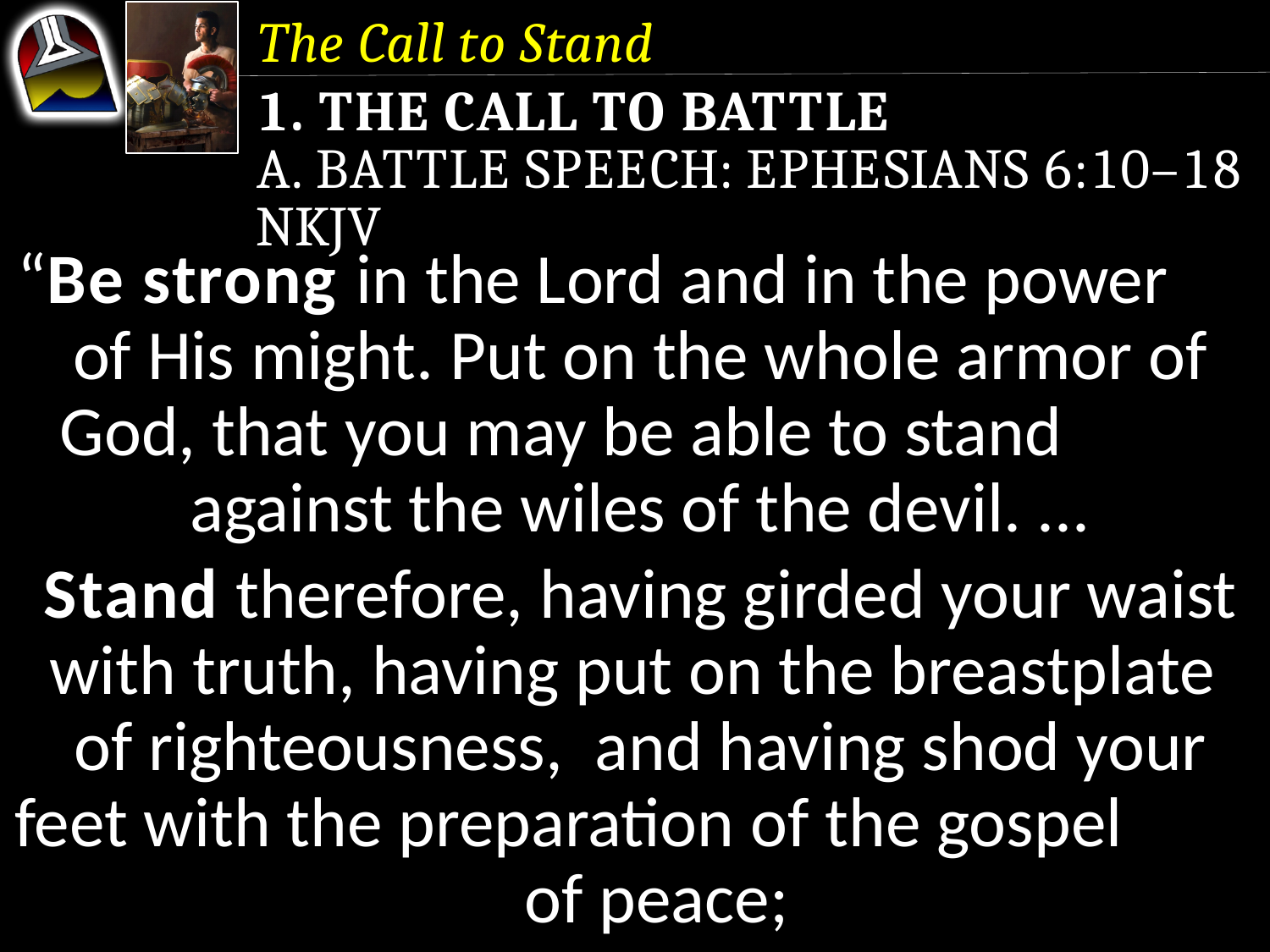

The Call to Stand
1. The Call to Battle
a. Battle Speech: Ephesians 6:10–18 nkjv
“Be strong in the Lord and in the power       of His might. Put on the whole armor of God, that you may be able to stand           against the wiles of the devil. ...
Stand therefore, having girded your waist with truth, having put on the breastplate  of righteousness,  and having shod your feet with the preparation of the gospel             of peace;